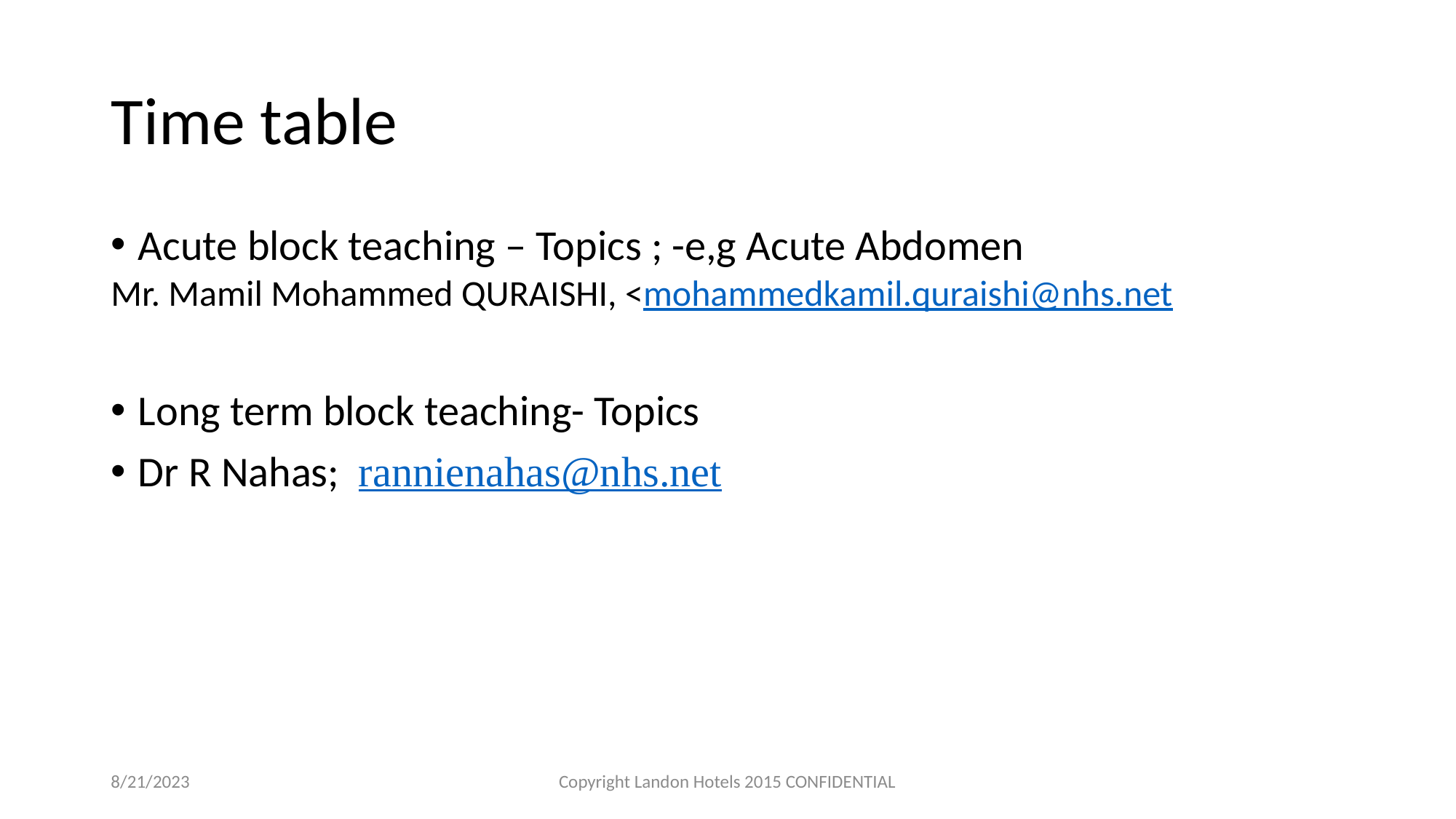

# Time table
Acute block teaching – Topics ; -e,g Acute Abdomen
Mr. Mamil Mohammed QURAISHI, <mohammedkamil.quraishi@nhs.net

Long term block teaching- Topics
Dr R Nahas;  rannienahas@nhs.net

8/21/2023
Copyright Landon Hotels 2015 CONFIDENTIAL